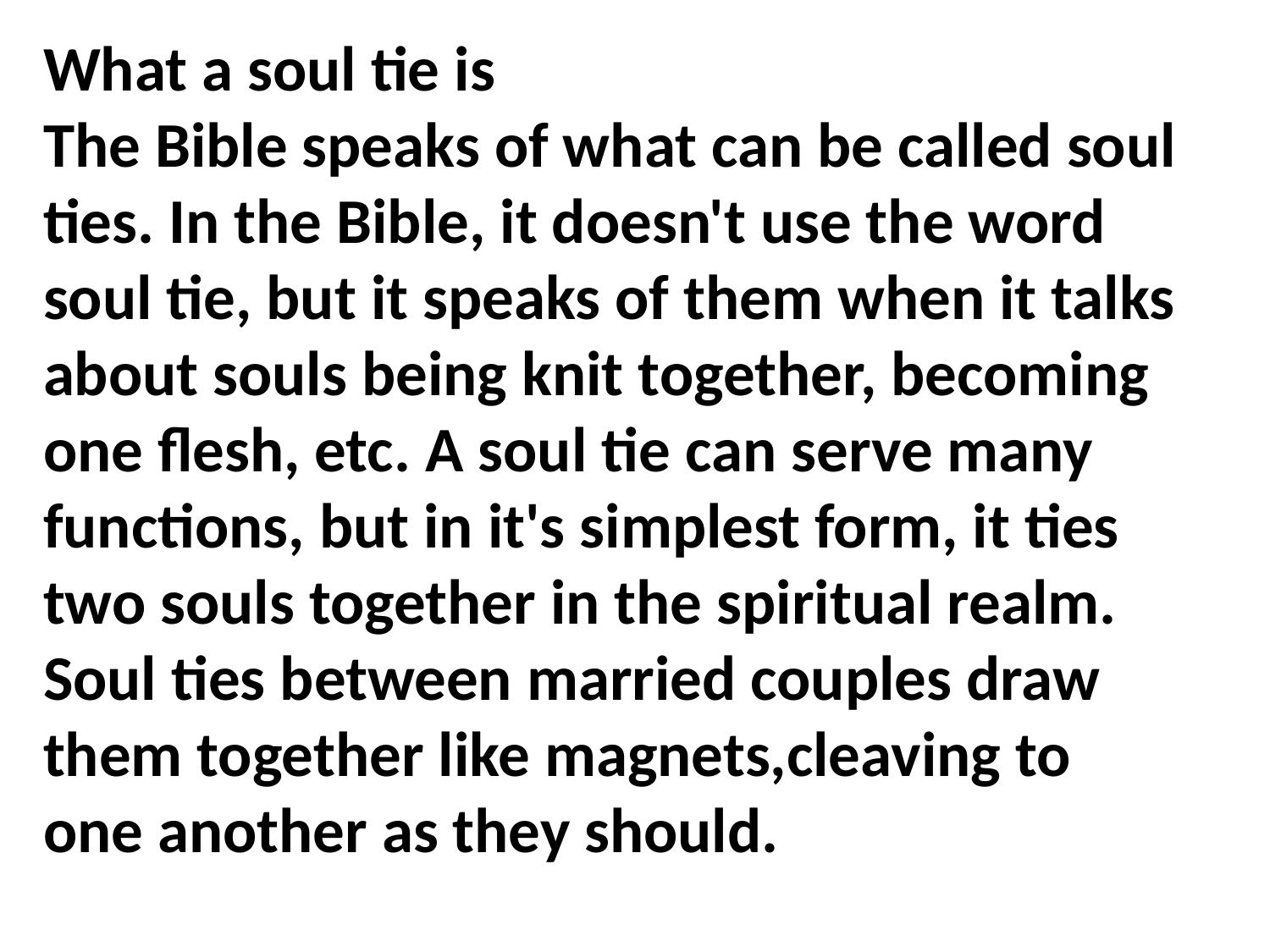

What a soul tie is
The Bible speaks of what can be called soul ties. In the Bible, it doesn't use the word soul tie, but it speaks of them when it talks about souls being knit together, becoming one flesh, etc. A soul tie can serve many functions, but in it's simplest form, it ties two souls together in the spiritual realm. Soul ties between married couples draw them together like magnets,cleaving to one another as they should.